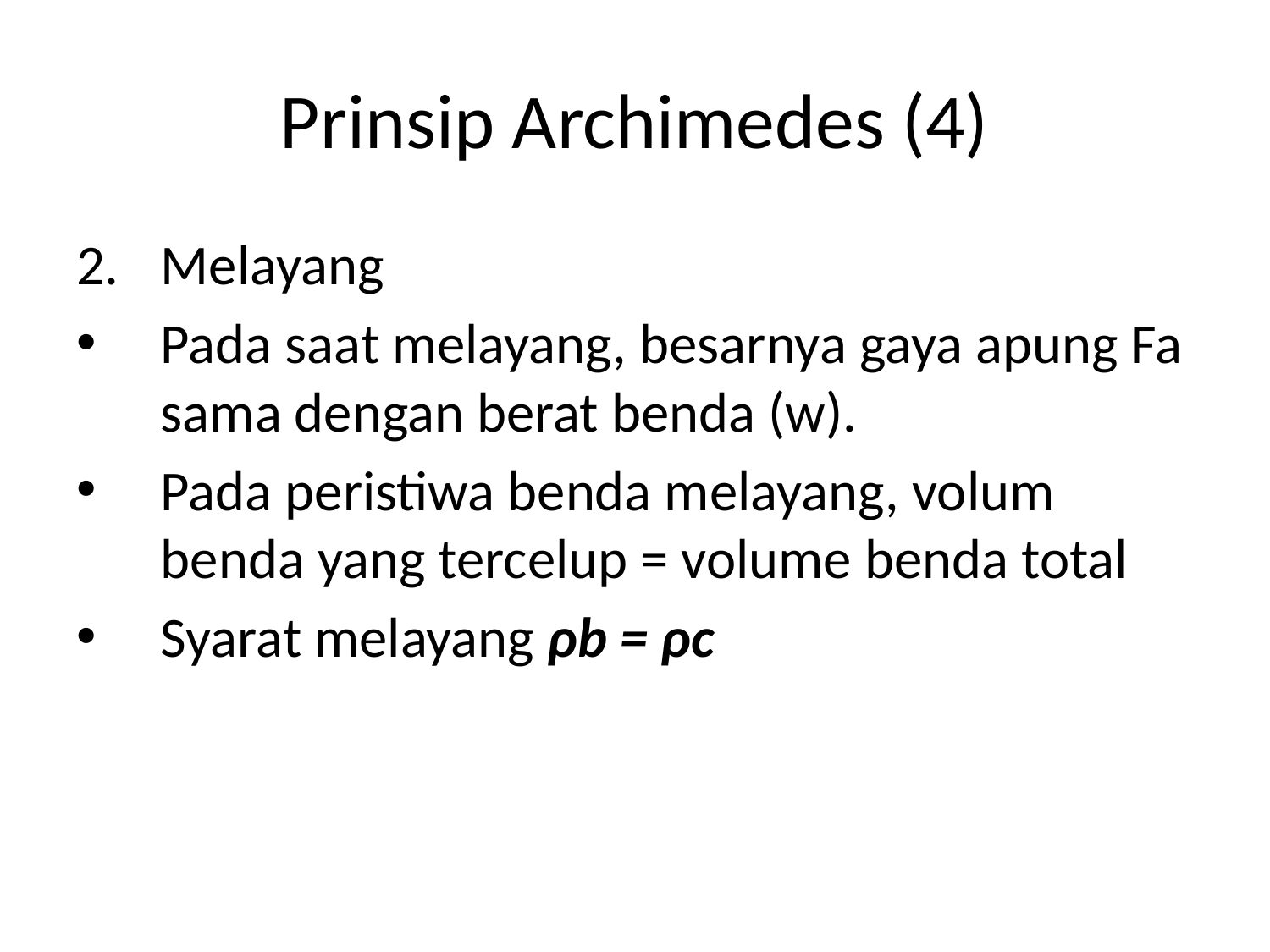

# Prinsip Archimedes (4)
Melayang
Pada saat melayang, besarnya gaya apung Fa sama dengan berat benda (w).
Pada peristiwa benda melayang, volum benda yang tercelup = volume benda total
Syarat melayang ρb = ρc